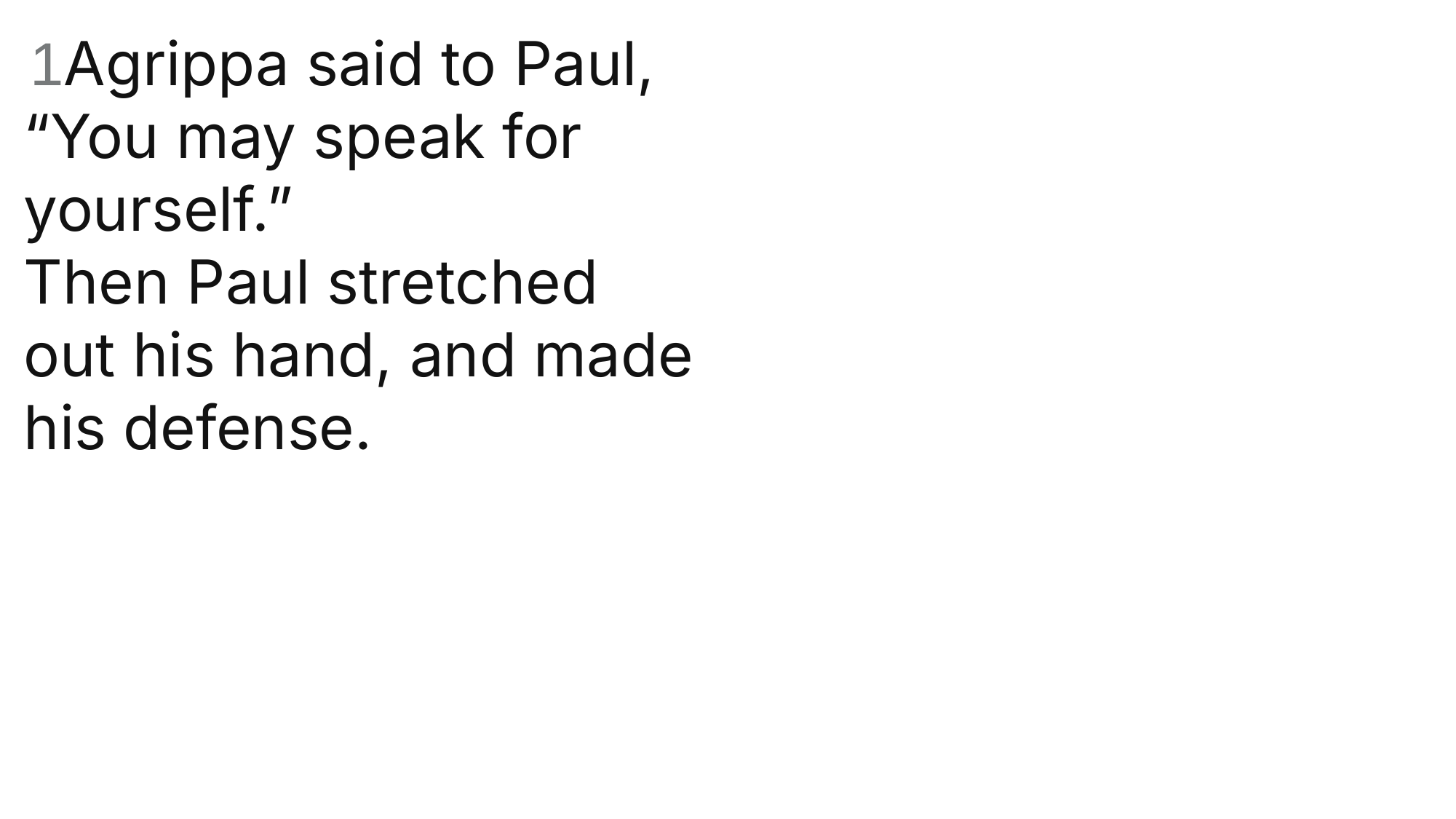

1Agrippa said to Paul, “You may speak for yourself.”
Then Paul stretched out his hand, and made his defense.